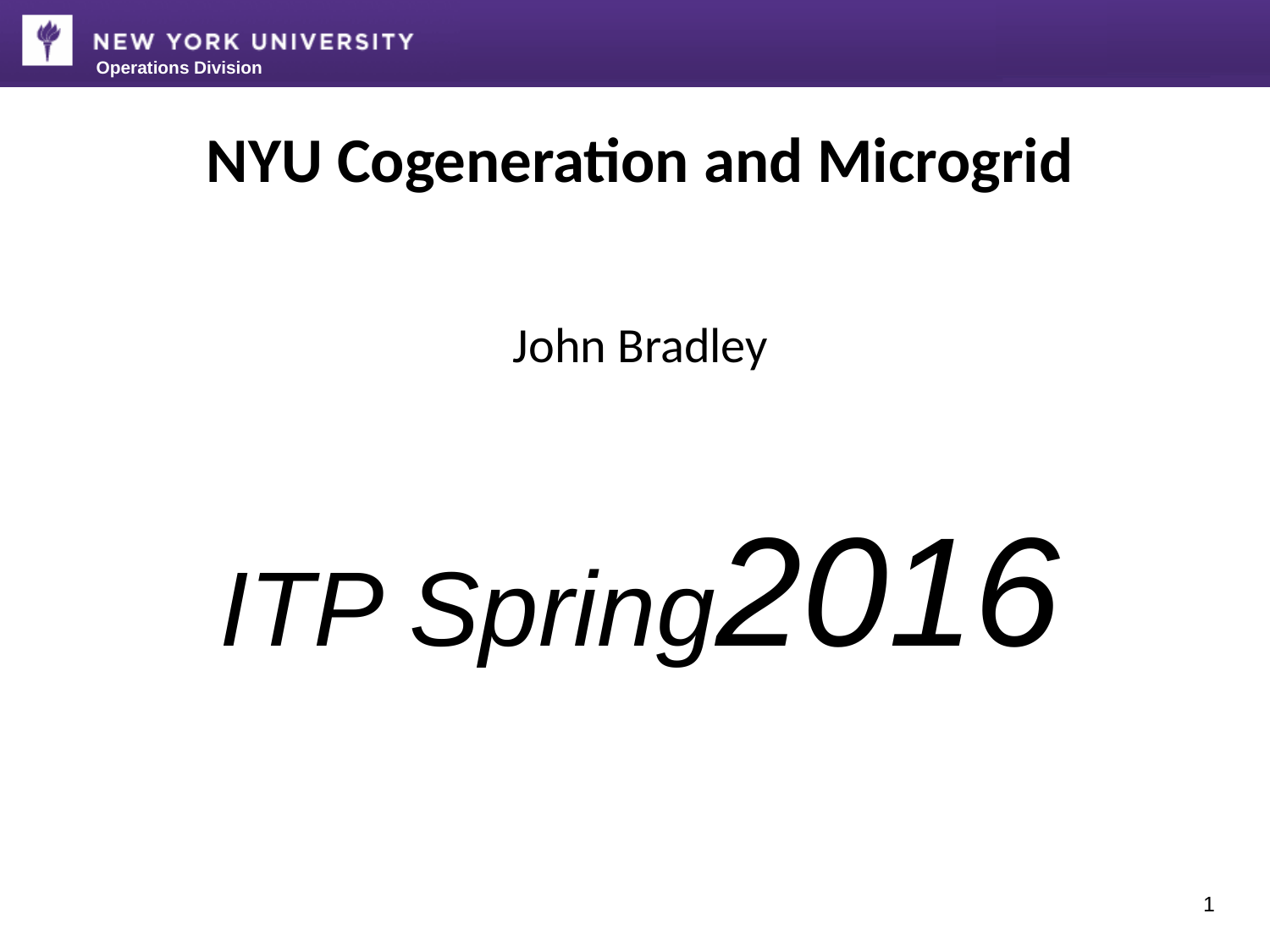

# NYU Cogeneration and Microgrid John Bradley ITP Spring2016

1